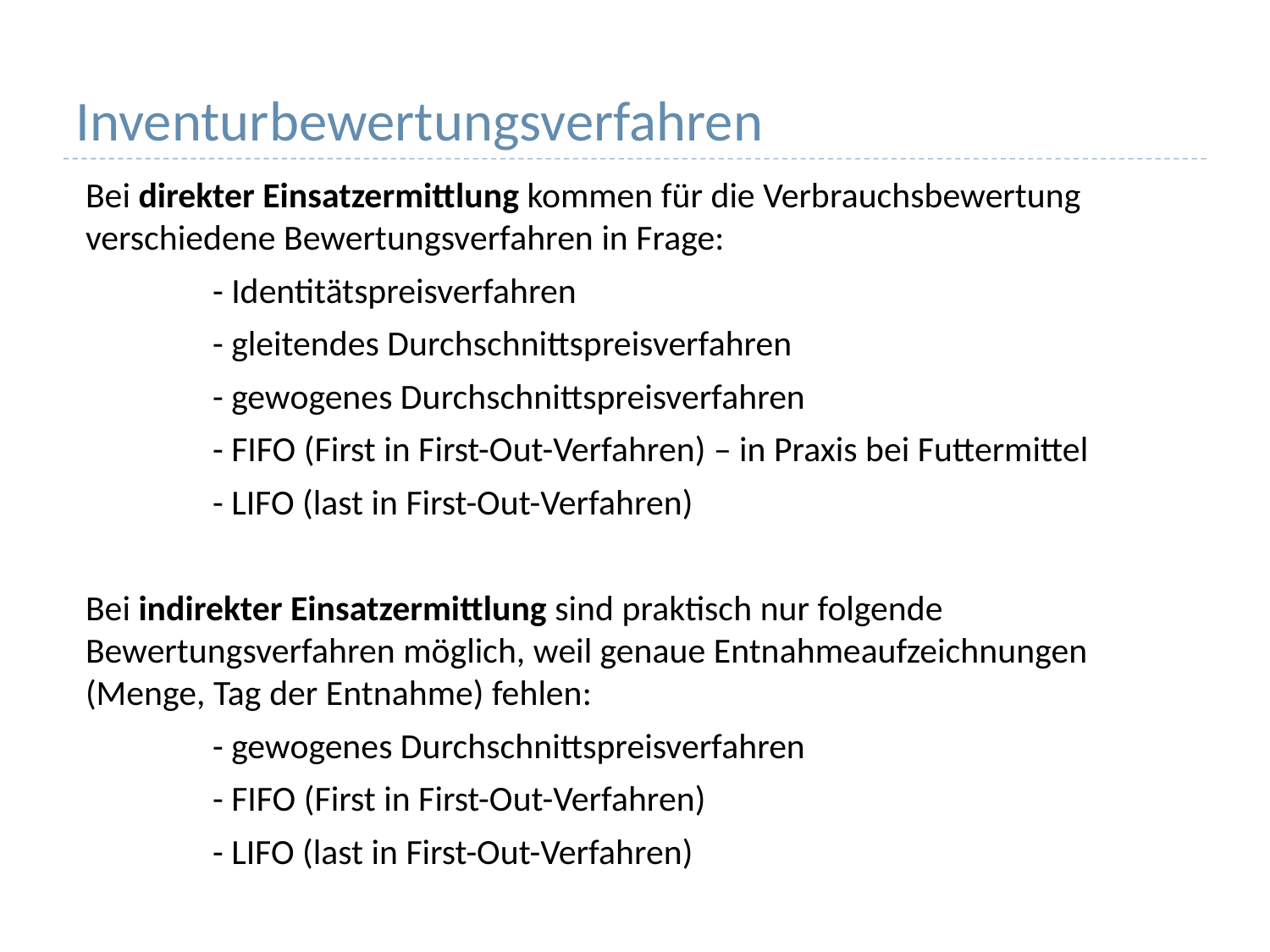

# Inventurbewertungsverfahren
	Bei direkter Einsatzermittlung kommen für die Verbrauchsbewertung verschiedene Bewertungsverfahren in Frage:
		- Identitätspreisverfahren
		- gleitendes Durchschnittspreisverfahren
		- gewogenes Durchschnittspreisverfahren
		- FIFO (First in First-Out-Verfahren) – in Praxis bei Futtermittel
		- LIFO (last in First-Out-Verfahren)

	Bei indirekter Einsatzermittlung sind praktisch nur folgende Bewertungsverfahren möglich, weil genaue Entnahmeaufzeichnungen (Menge, Tag der Entnahme) fehlen:
		- gewogenes Durchschnittspreisverfahren
		- FIFO (First in First-Out-Verfahren)
		- LIFO (last in First-Out-Verfahren)